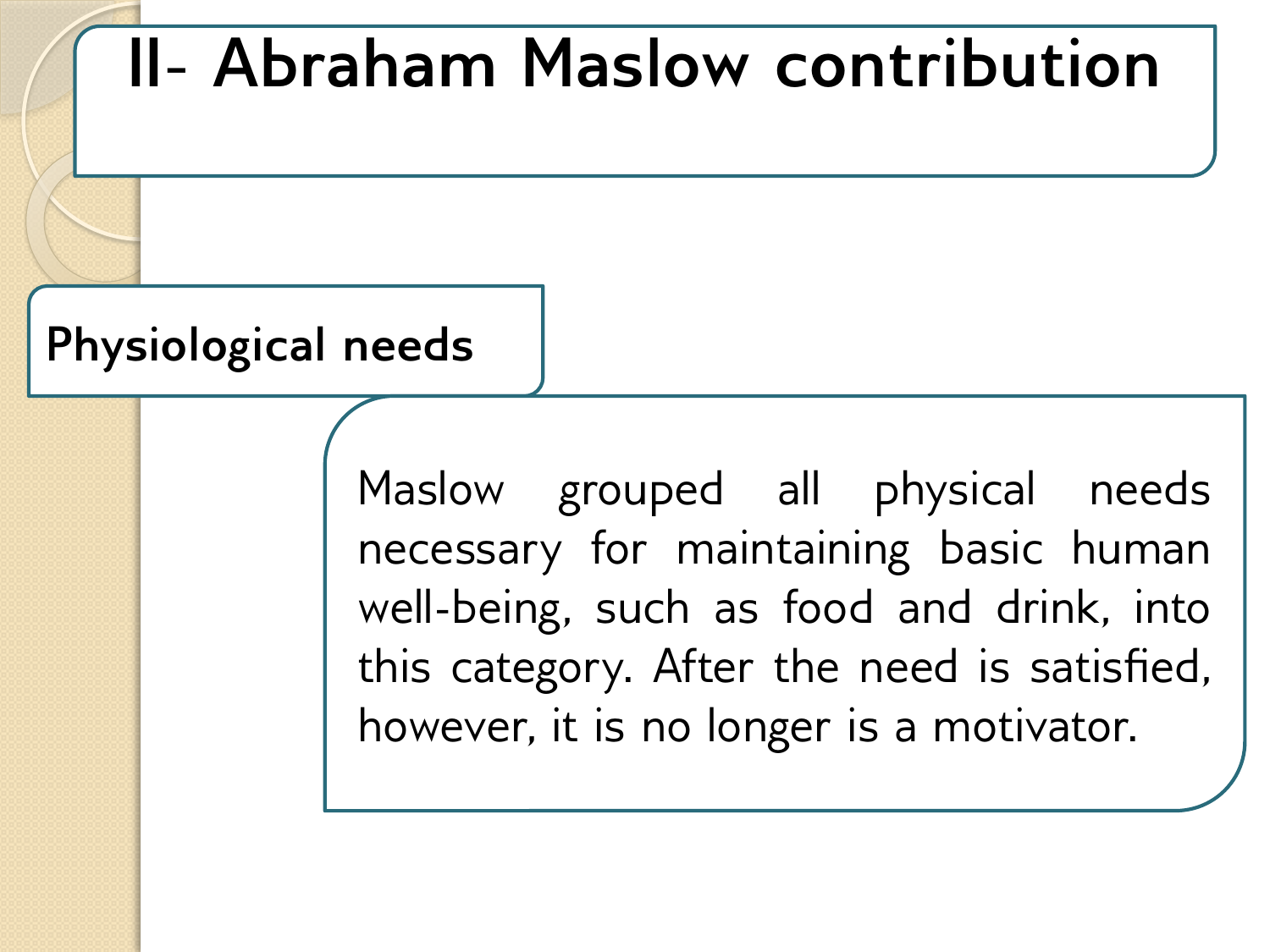

II- Abraham Maslow contribution

Physiological needs
Maslow grouped all physical needs necessary for maintaining basic human well‐being, such as food and drink, into this category. After the need is satisfied, however, it is no longer is a motivator.